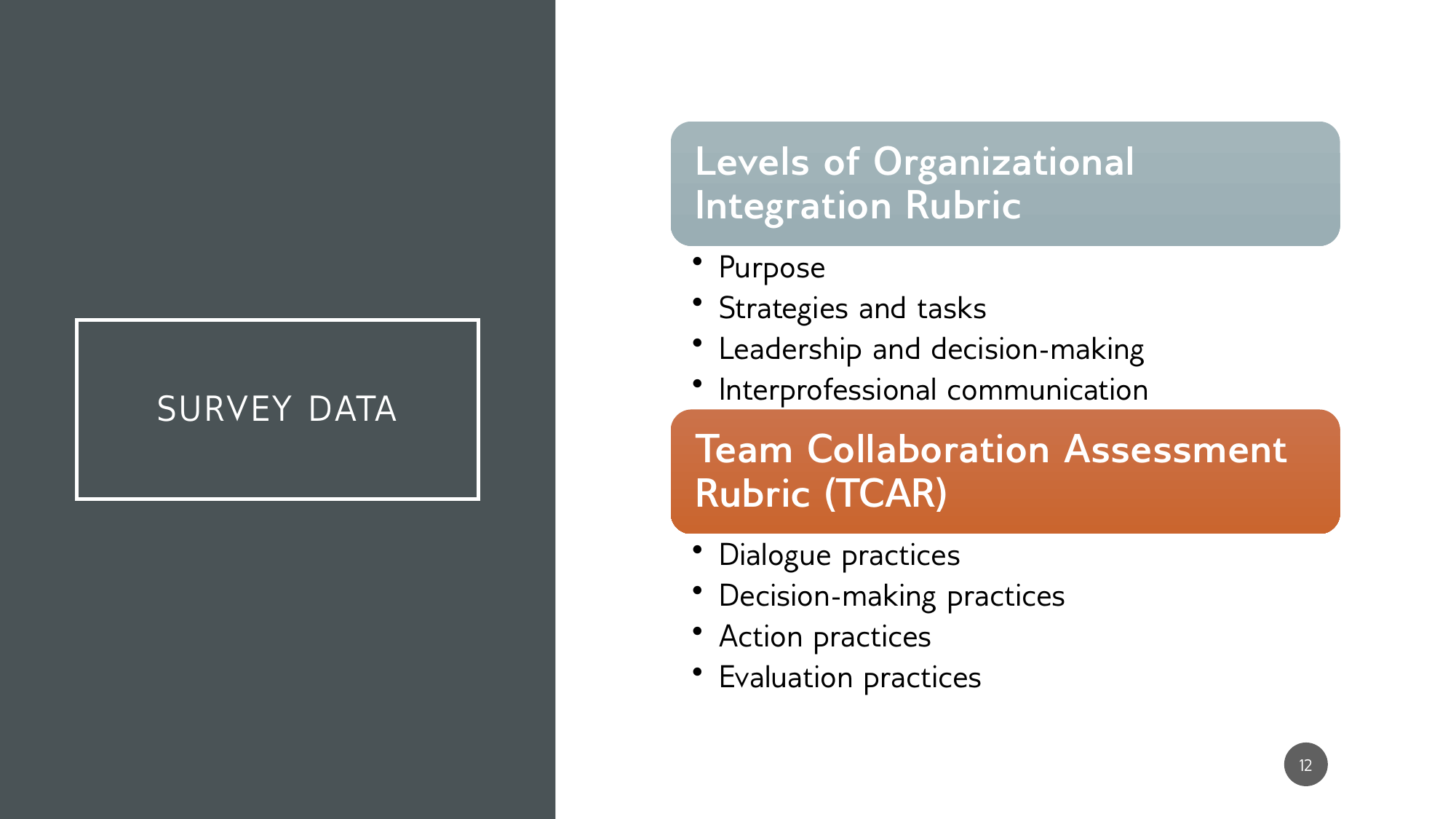

Levels of Organizational Integration Rubric
Purpose
Strategies and tasks
Leadership and decision-making
Interprofessional communication
Team Collaboration Assessment Rubric (TCAR)
Dialogue practices
Decision-making practices
Action practices
Evaluation practices
# Survey Data
12